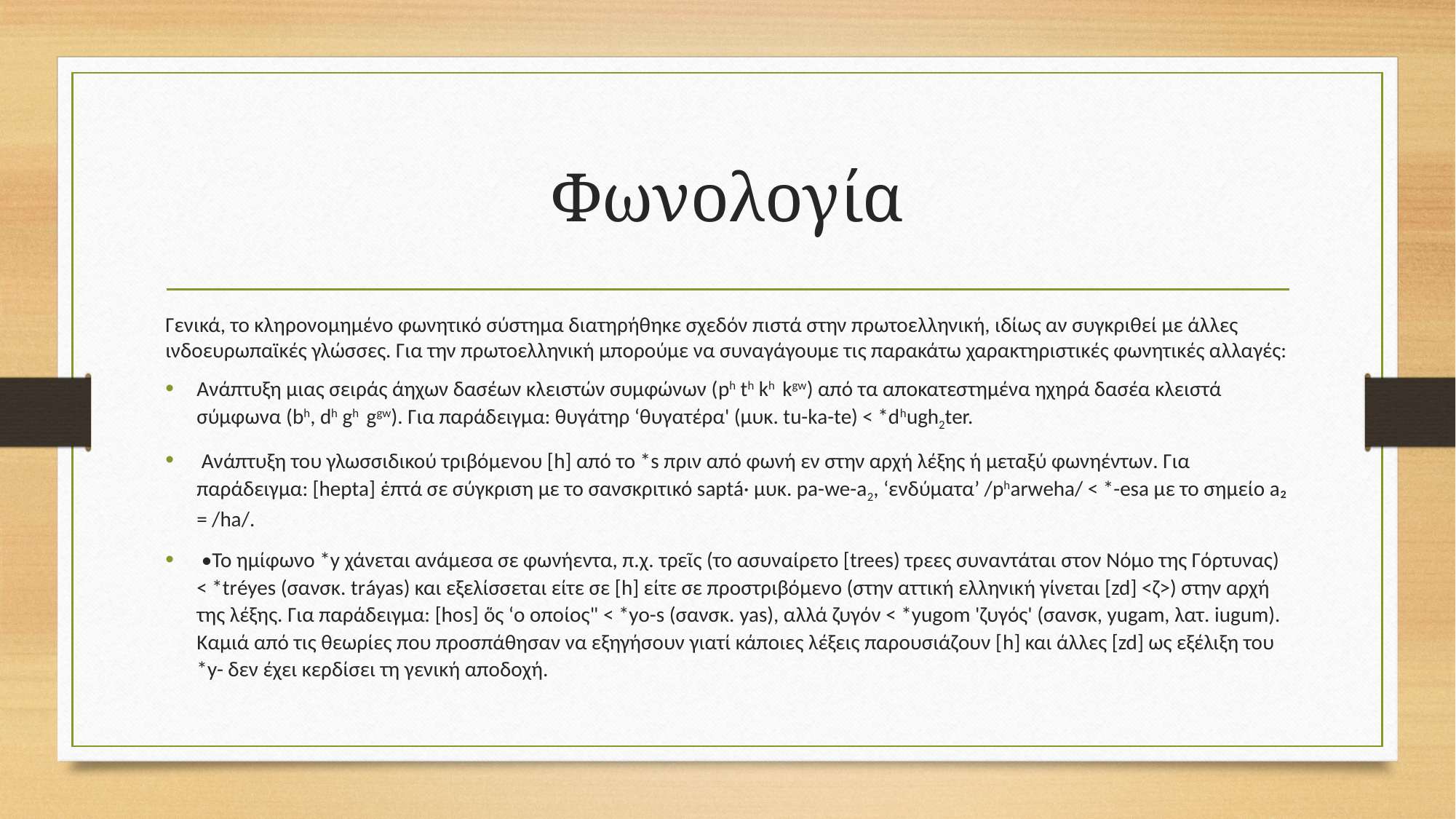

# Φωνολογία
Γενικά, το κληρονομημένο φωνητικό σύστημα διατηρήθηκε σχεδόν πιστά στην πρωτοελληνική, ιδίως αν συγκριθεί με άλλες ινδοευρωπαϊκές γλώσσες. Για την πρωτοελληνική μπορούμε να συναγάγουμε τις παρακάτω χαρακτηριστικές φωνητικές αλλαγές:
Ανάπτυξη μιας σειράς άηχων δασέων κλειστών συμφώνων (ph th kh  kgw) από τα αποκατεστημένα ηχηρά δασέα κλειστά σύμφωνα (bh, dh gh  ggw). Για παράδειγμα: θυγάτηρ ‘θυγατέρα' (μυκ. tu-ka-te) < *dhugh2ter.
 Ανάπτυξη του γλωσσιδικού τριβόμενου [h] από το *s πριν από φωνή εν στην αρχή λέξης ή μεταξύ φωνηέντων. Για παράδειγμα: [hepta] ἑπτά σε σύγκριση με το σανσκριτικό saptá· μυκ. pa-we-a2, ‘ενδύματα’ /pharweha/ < *-esa με το σημείο a₂ = /ha/.
 •Το ημίφωνο *y χάνεται ανάμεσα σε φωνήεντα, π.χ. τρεῖς (το ασυναίρετο [trees) τρεες συναντάται στον Νόμο της Γόρτυνας) < *tréyes (σανσκ. tráyas) και εξελίσσεται είτε σε [h] είτε σε προστριβόμενο (στην αττική ελληνική γίνεται [zd] <ζ>) στην αρχή της λέξης. Για παράδειγμα: [hos] ὅς ‘o οποίος" < *yo-s (σανσκ. yas), αλλά ζυγόν < *yugom 'ζυγός' (σανσκ, yugam, λατ. iugum). Καμιά από τις θεωρίες που προσπάθησαν να εξηγήσουν γιατί κάποιες λέξεις παρουσιάζουν [h] και άλλες [zd] ως εξέλιξη του *y- δεν έχει κερδίσει τη γενική αποδοχή.